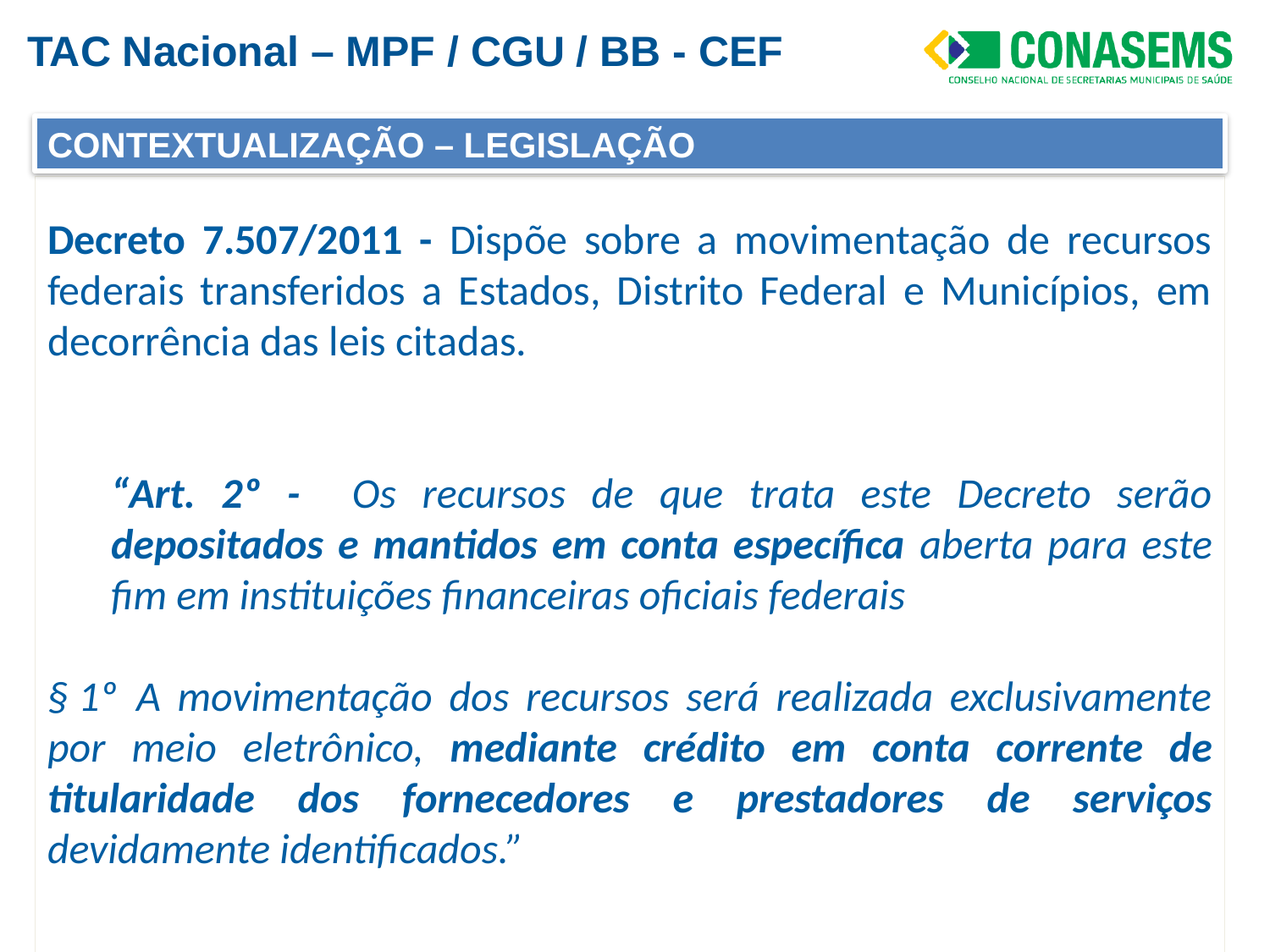

TAC Nacional – MPF / CGU / BB - CEF
Contextualização – Legislação

Decreto 7.507/2011 - Dispõe sobre a movimentação de recursos federais transferidos a Estados, Distrito Federal e Municípios, em decorrência das leis citadas.

“Art. 2º -  Os recursos de que trata este Decreto serão depositados e mantidos em conta específica aberta para este fim em instituições financeiras oficiais federais

§ 1º  A movimentação dos recursos será realizada exclusivamente por meio eletrônico, mediante crédito em conta corrente de titularidade dos fornecedores e prestadores de serviços devidamente identificados.”